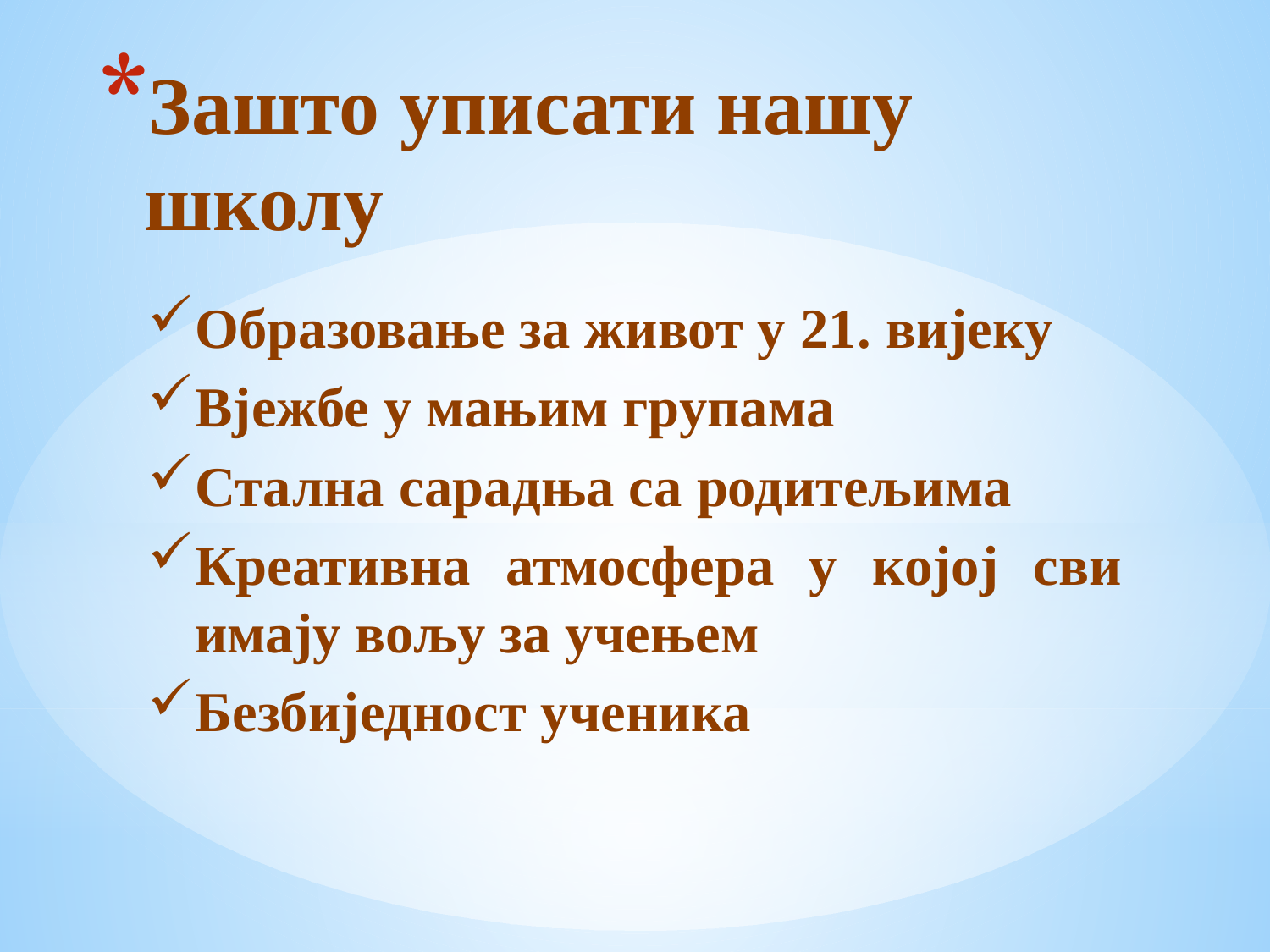

# Зашто уписати нашу школу
Образовање за живот у 21. вијеку
Вјежбе у мањим групама
Стална сарадња са родитељима
Креативна атмосфера у којој сви имају вољу за учењем
Безбиједност ученика